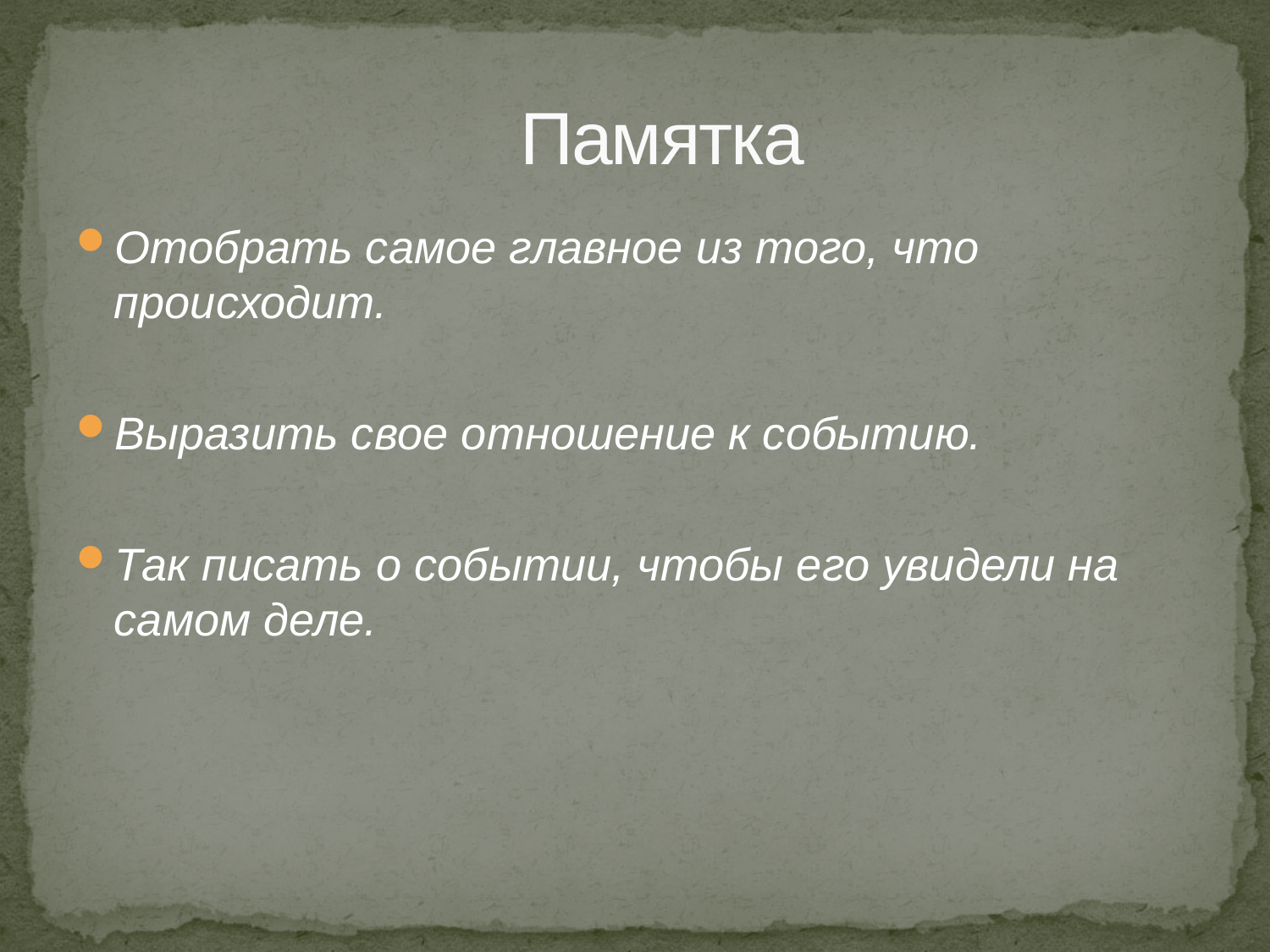

# Памятка
Отобрать самое главное из того, что происходит.

Выразить свое отношение к событию.

Так писать о событии, чтобы его увидели на самом деле.